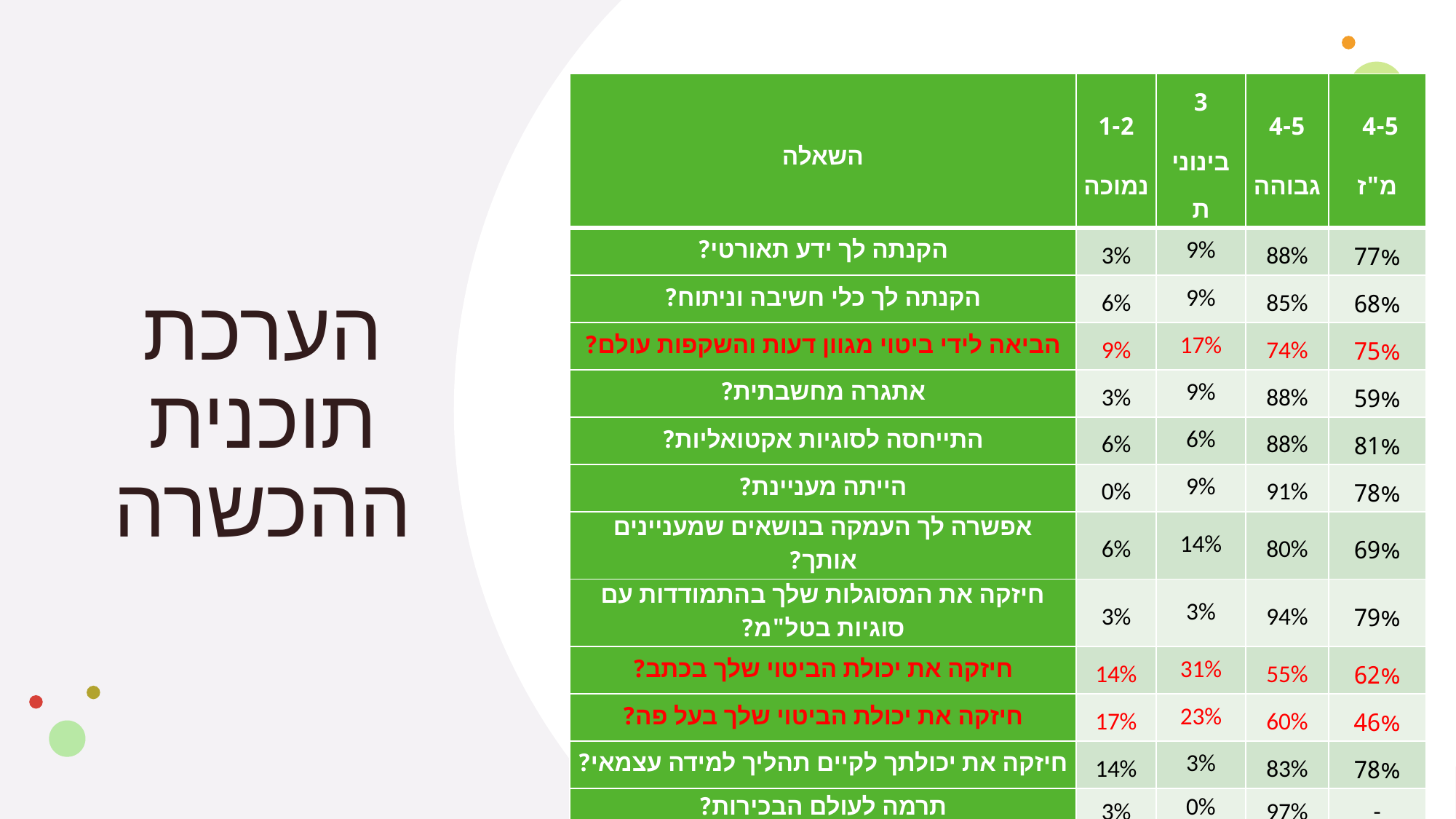

| השאלה | 1-2 נמוכה | 3 בינונית | 4-5 גבוהה | 4-5 מ"ז |
| --- | --- | --- | --- | --- |
| הקנתה לך ידע תאורטי? | 3% | 9% | 88% | 77% |
| הקנתה לך כלי חשיבה וניתוח? | 6% | 9% | 85% | 68% |
| הביאה לידי ביטוי מגוון דעות והשקפות עולם? | 9% | 17% | 74% | 75% |
| אתגרה מחשבתית? | 3% | 9% | 88% | 59% |
| התייחסה לסוגיות אקטואליות? | 6% | 6% | 88% | 81% |
| הייתה מעניינת? | 0% | 9% | 91% | 78% |
| אפשרה לך העמקה בנושאים שמעניינים אותך? | 6% | 14% | 80% | 69% |
| חיזקה את המסוגלות שלך בהתמודדות עם סוגיות בטל"מ? | 3% | 3% | 94% | 79% |
| חיזקה את יכולת הביטוי שלך בכתב? | 14% | 31% | 55% | 62% |
| חיזקה את יכולת הביטוי שלך בעל פה? | 17% | 23% | 60% | 46% |
| חיזקה את יכולתך לקיים תהליך למידה עצמאי? | 14% | 3% | 83% | 78% |
| תרמה לעולם הבכירות? | 3% | 0% | 97% | - |
| תמליץ לעמיתך ללמוד במסגרת מב"ל? | 3% | 3% | 94% | 91% |
# הערכת תוכנית ההכשרה
5